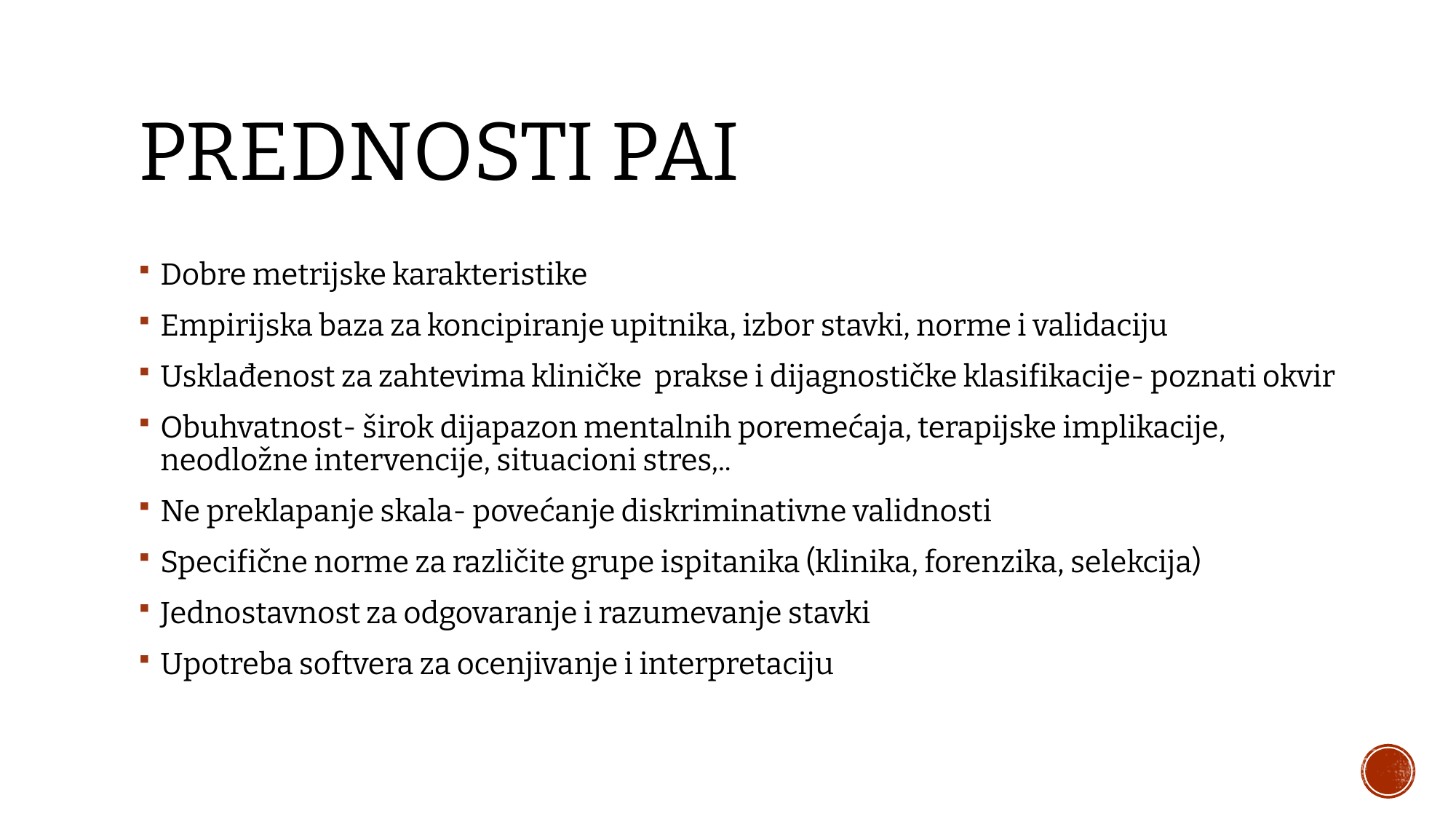

# Prednosti pai
Dobre metrijske karakteristike
Empirijska baza za koncipiranje upitnika, izbor stavki, norme i validaciju
Usklađenost za zahtevima kliničke  prakse i dijagnostičke klasifikacije- poznati okvir
Obuhvatnost- širok dijapazon mentalnih poremećaja, terapijske implikacije, neodložne intervencije, situacioni stres,..
Ne preklapanje skala- povećanje diskriminativne validnosti
Specifične norme za različite grupe ispitanika (klinika, forenzika, selekcija)
Jednostavnost za odgovaranje i razumevanje stavki
Upotreba softvera za ocenjivanje i interpretaciju